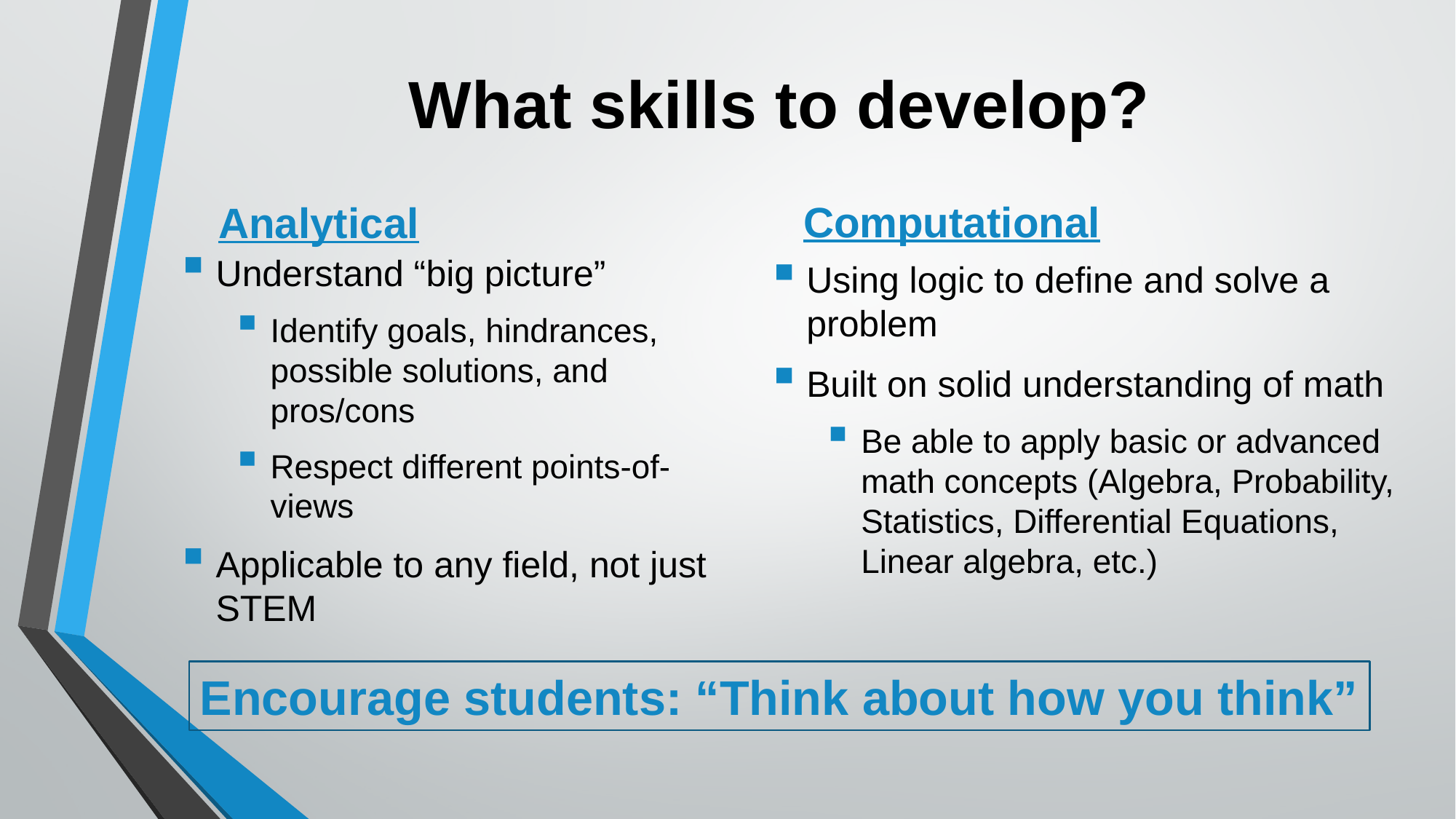

# What skills to develop?
Computational
Analytical
Understand “big picture”
Identify goals, hindrances, possible solutions, and pros/cons
Respect different points-of-views
Applicable to any field, not just STEM
Using logic to define and solve a problem
Built on solid understanding of math
Be able to apply basic or advanced math concepts (Algebra, Probability, Statistics, Differential Equations, Linear algebra, etc.)
Encourage students: “Think about how you think”